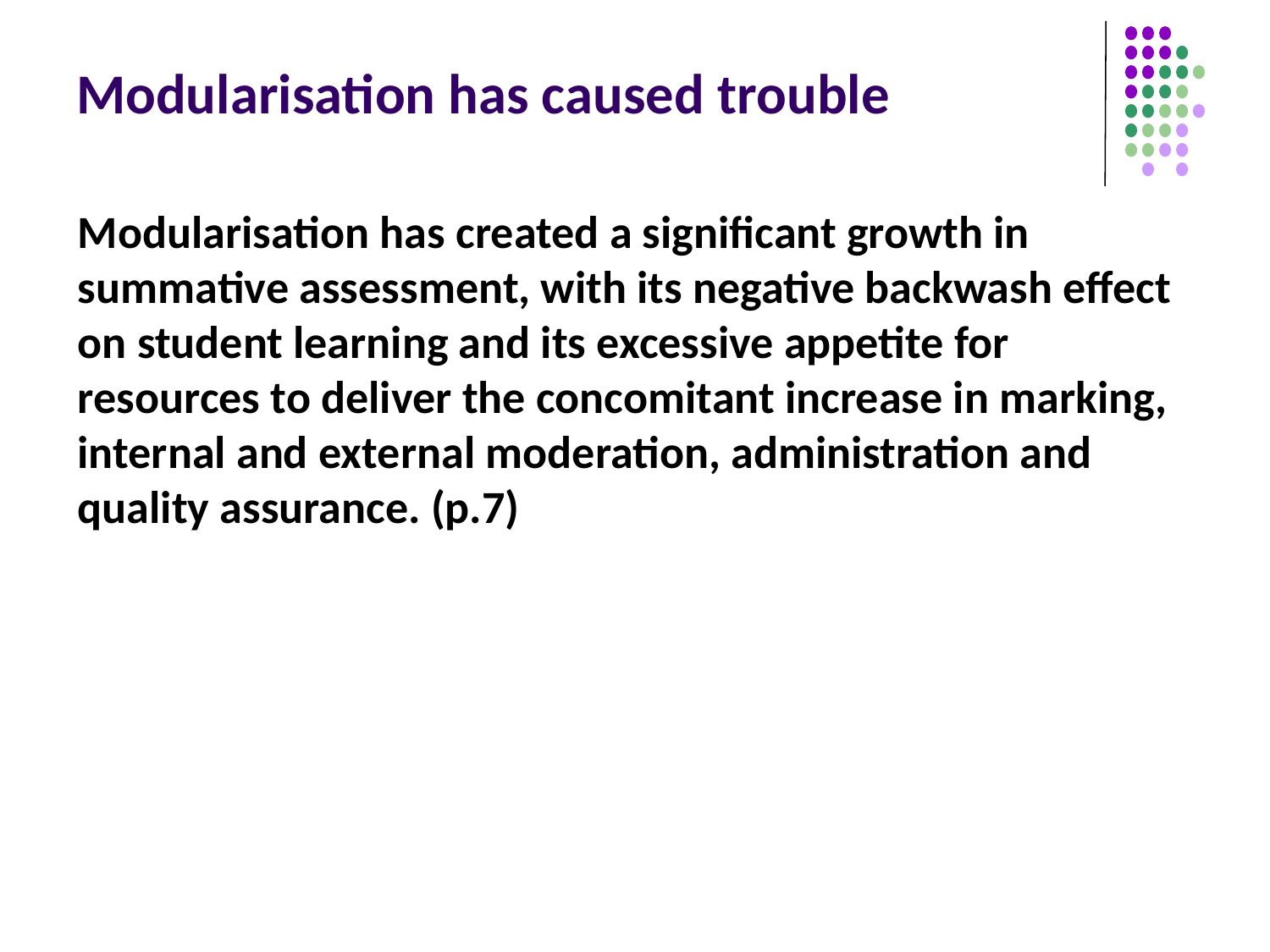

# Modularisation has caused trouble
Modularisation has created a significant growth in summative assessment, with its negative backwash effect on student learning and its excessive appetite for resources to deliver the concomitant increase in marking, internal and external moderation, administration and quality assurance. (p.7)